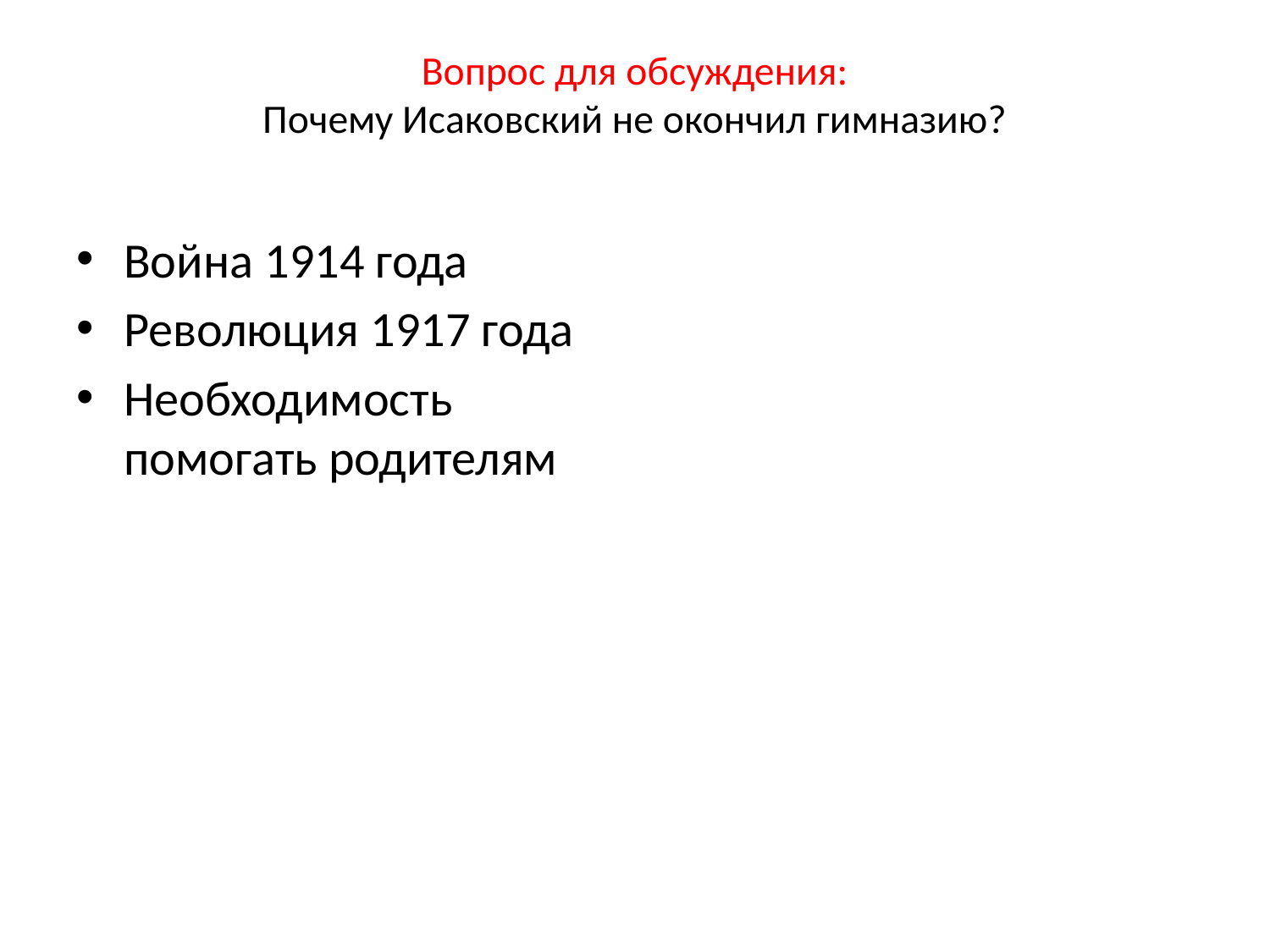

# Вопрос для обсуждения: Почему Исаковский не окончил гимназию?
Война 1914 года
Революция 1917 года
Необходимость помогать родителям